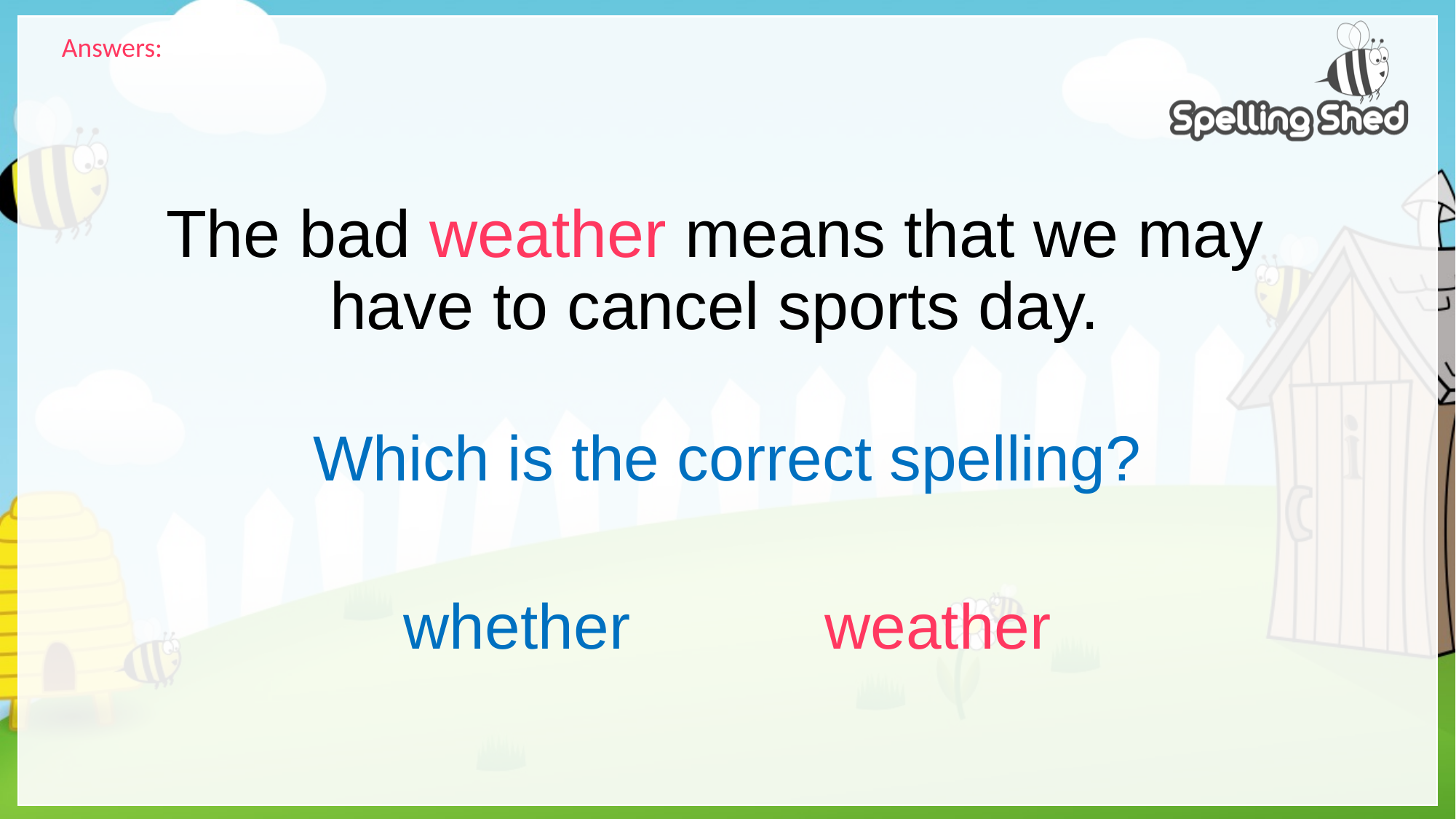

Answers:
# The bad weather means that we may have to cancel sports day.
Which is the correct spelling?

whether           weather